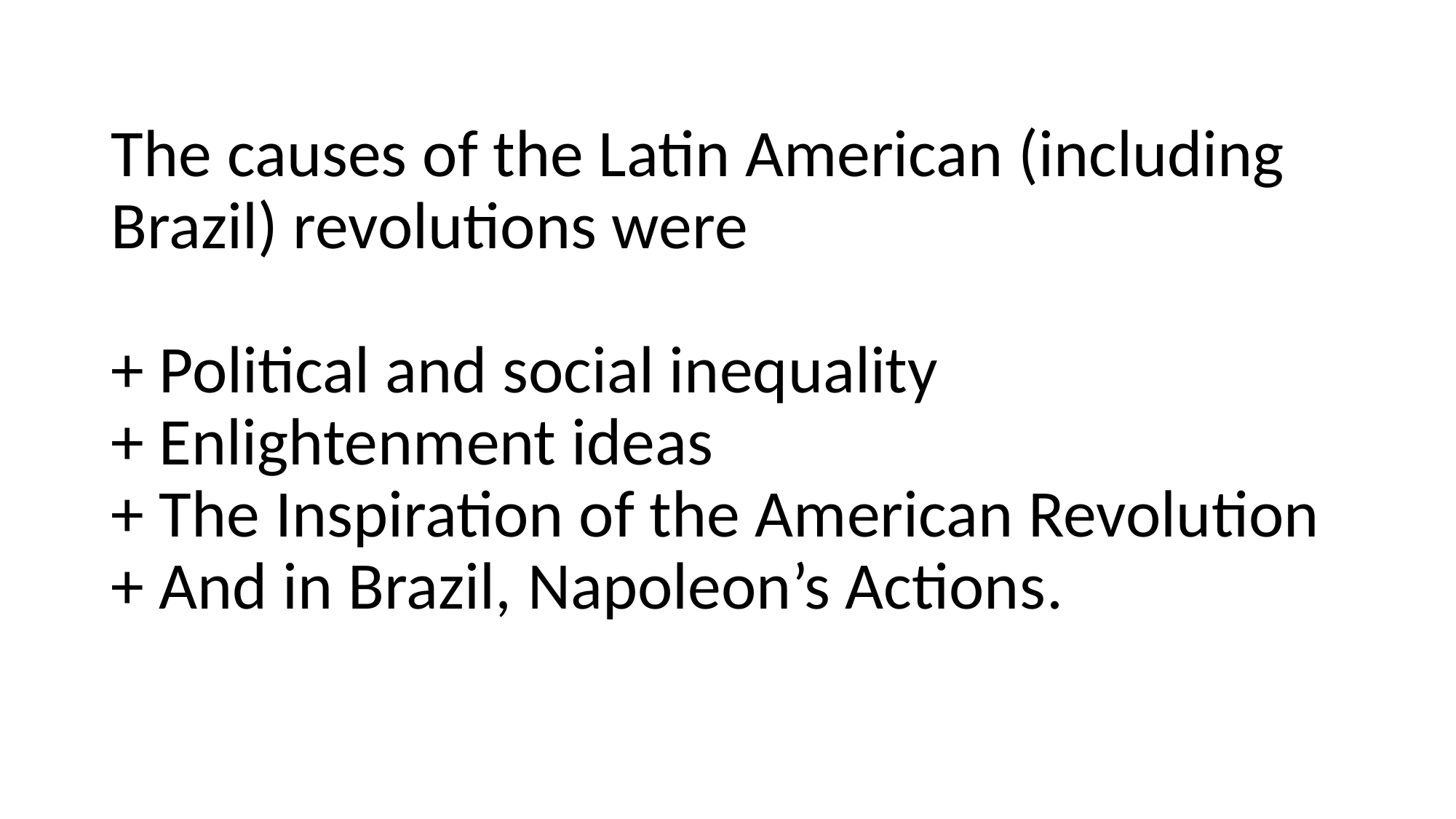

# The causes of the Latin American (including Brazil) revolutions were + Political and social inequality + Enlightenment ideas + The Inspiration of the American Revolution + And in Brazil, Napoleon’s Actions.